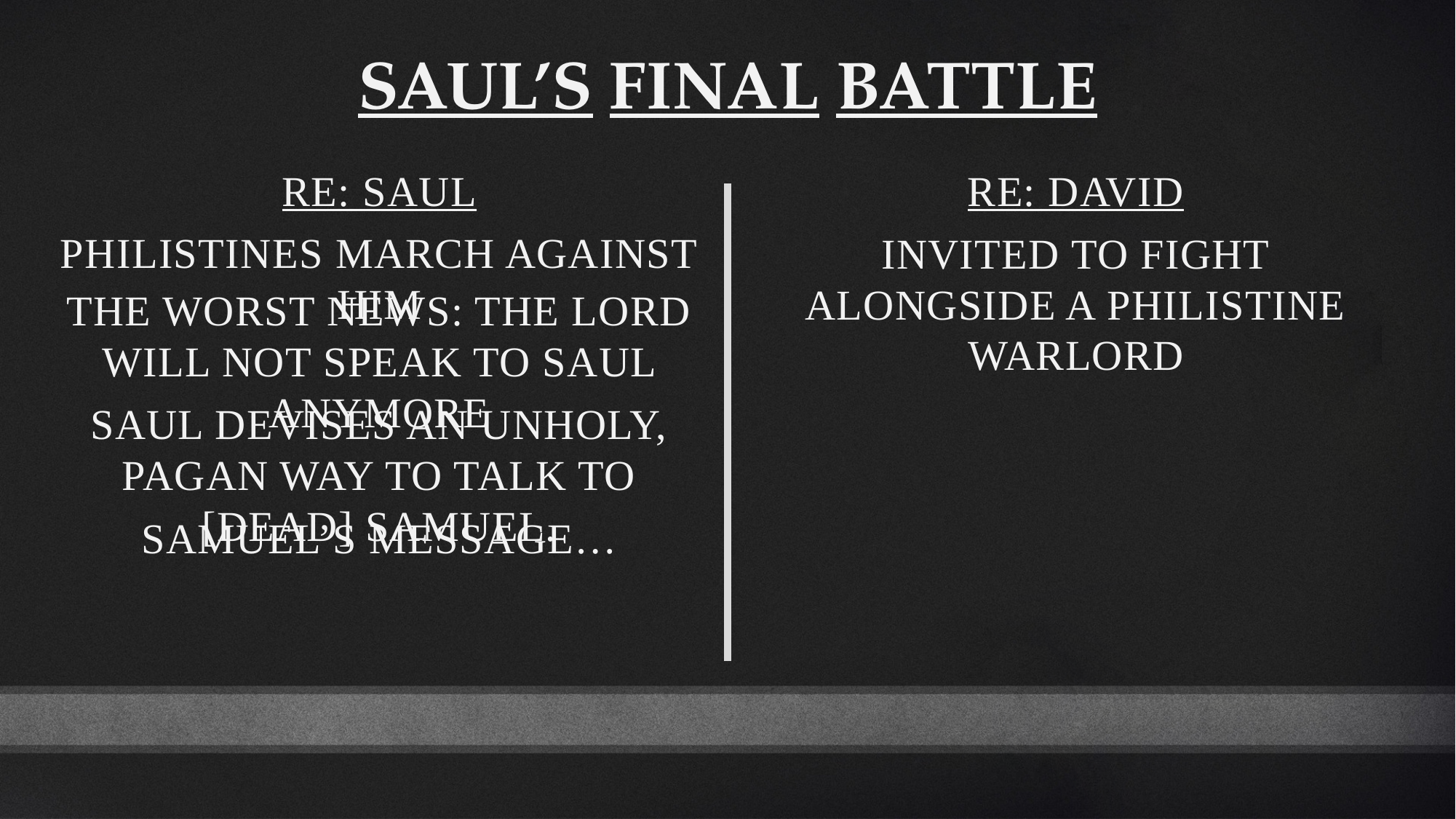

Saul’s Final Battle
Re: Saul
Re: David
Philistines march against him
Invited to fight alongside a Philistine warlord
The worst news: The Lord will not speak to Saul anymore
Saul devises an unholy, pagan way to talk to [dead] Samuel.
Samuel’s message…